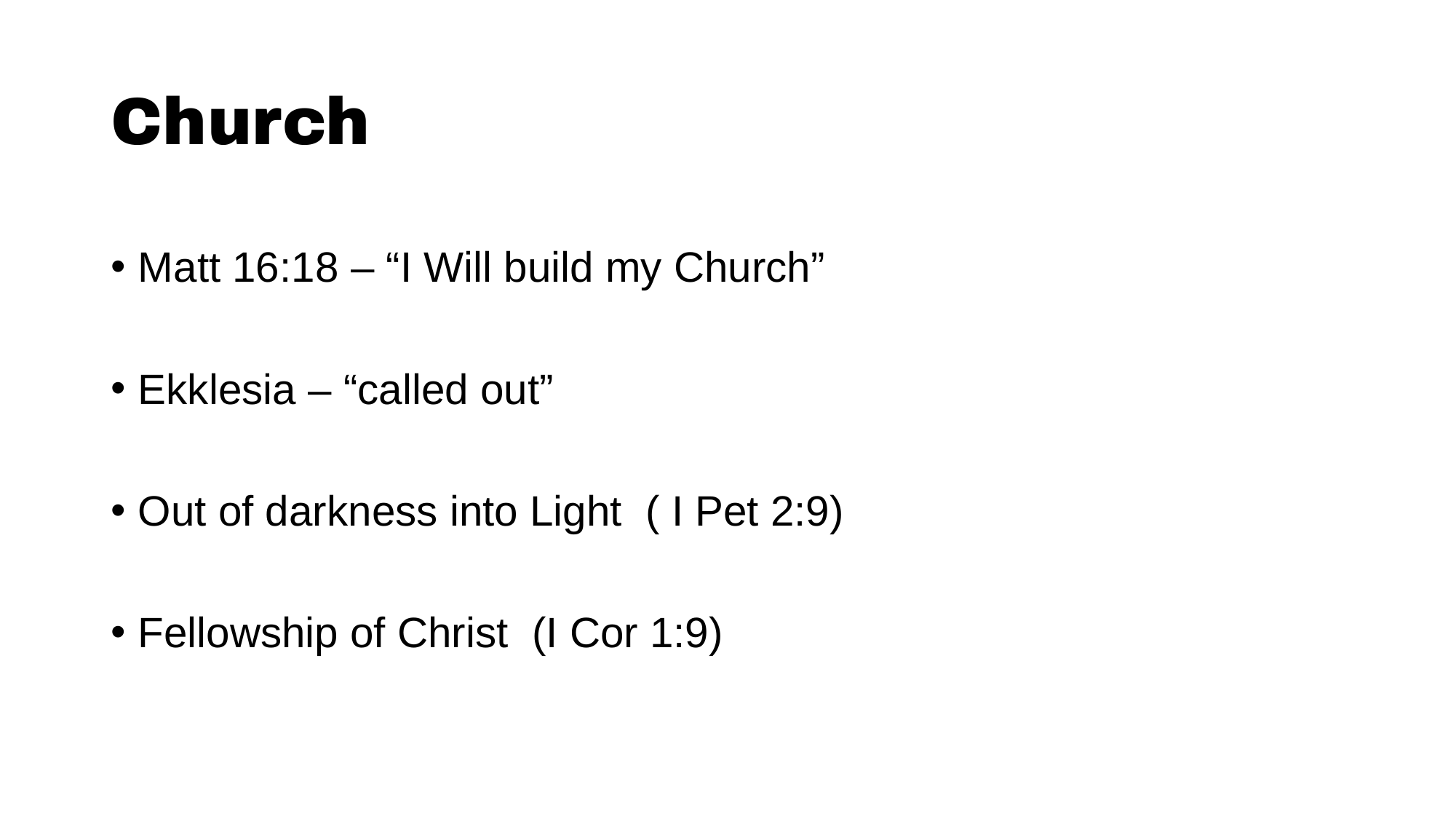

# Church
Matt 16:18 – “I Will build my Church”

Ekklesia – “called out”

Out of darkness into Light  ( I Pet 2:9)

Fellowship of Christ  (I Cor 1:9)